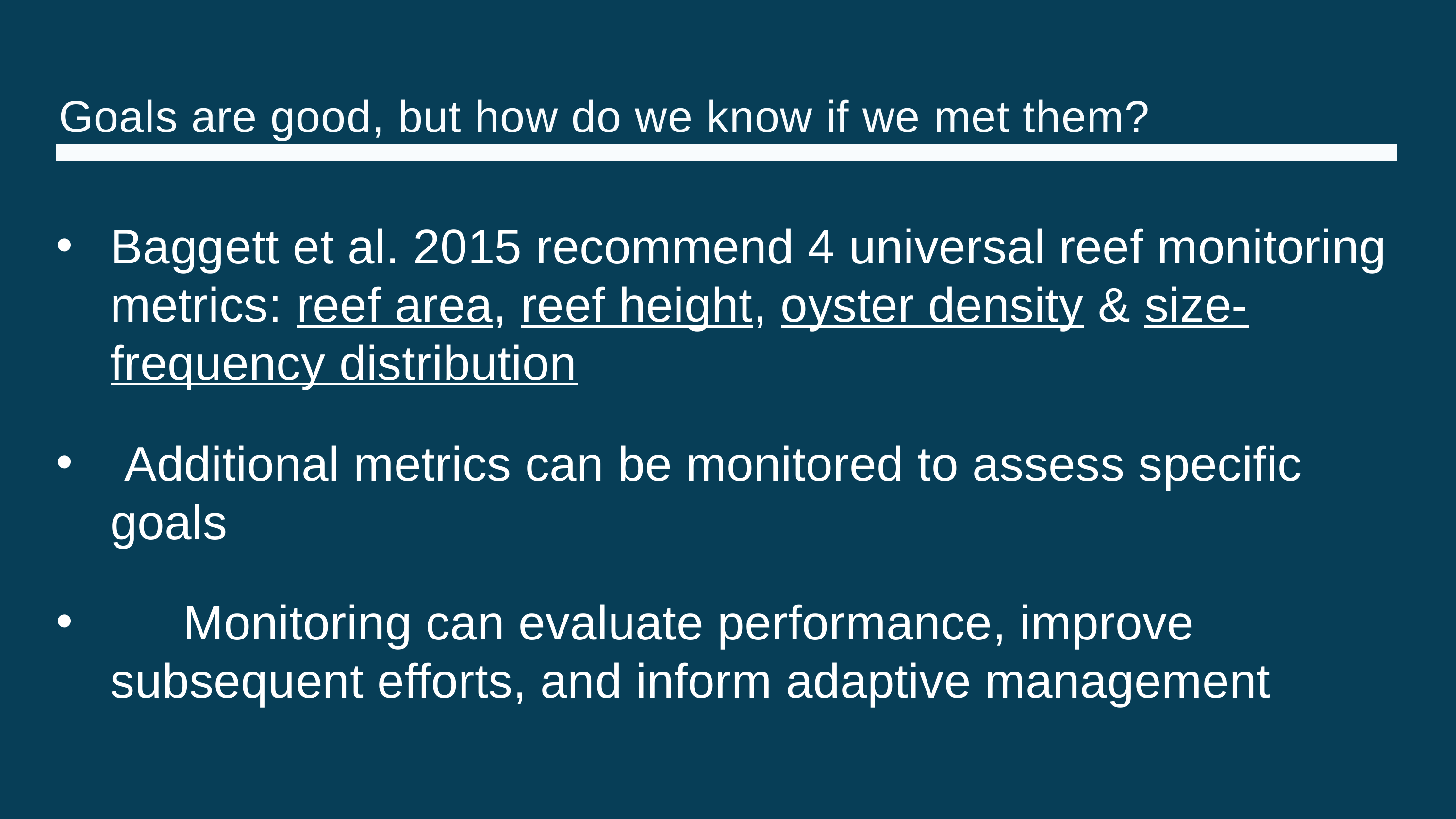

Goals are good, but how do we know if we met them?

Baggett et al. 2015 recommend 4 universal reef monitoring metrics: reef area, reef height, oyster density & size-frequency distribution
 Additional metrics can be monitored to assess specific goals
	Monitoring can evaluate performance, improve subsequent efforts, and inform adaptive management